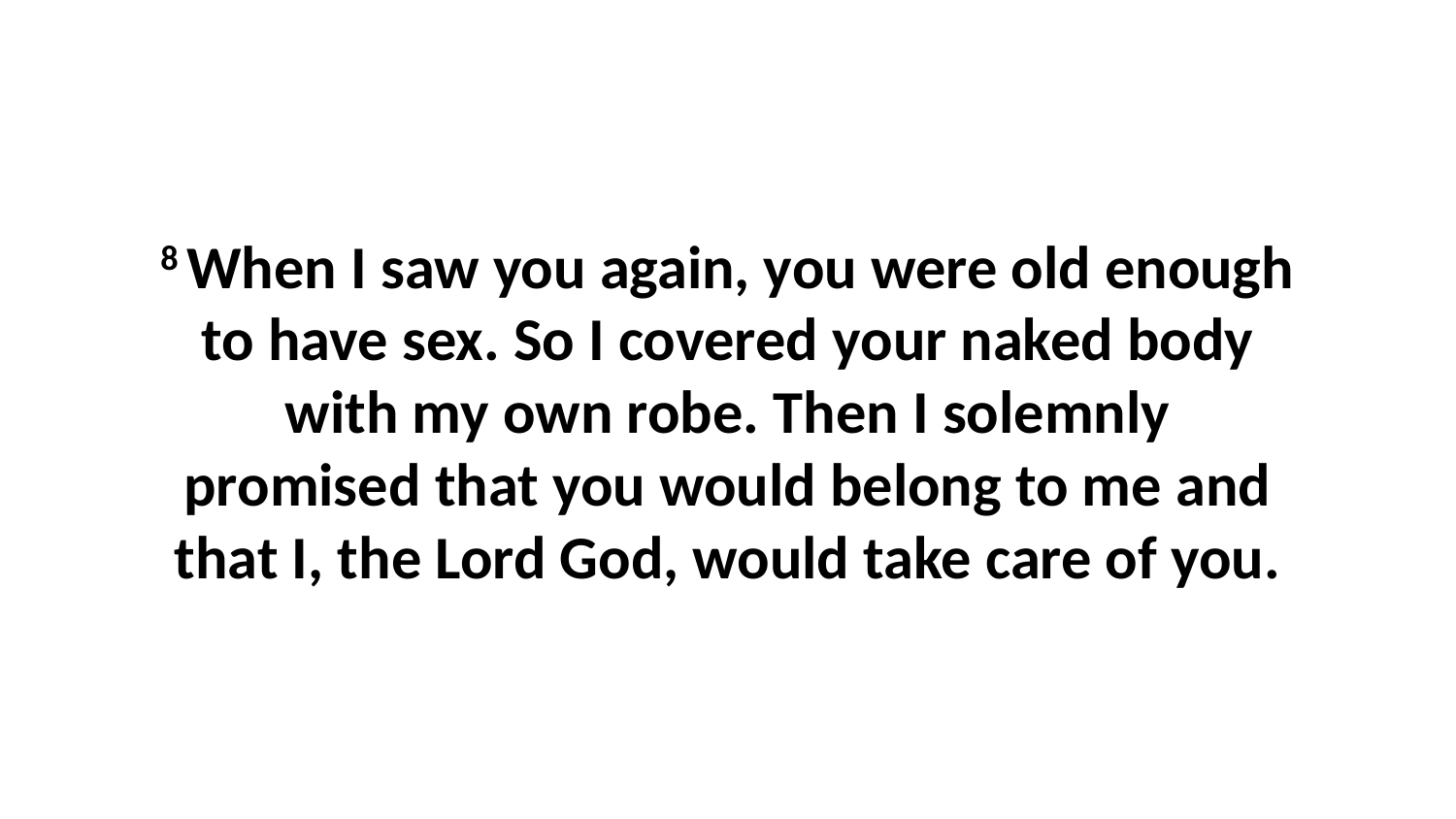

8 When I saw you again, you were old enough to have sex. So I covered your naked body with my own robe. Then I solemnly promised that you would belong to me and that I, the Lord God, would take care of you.